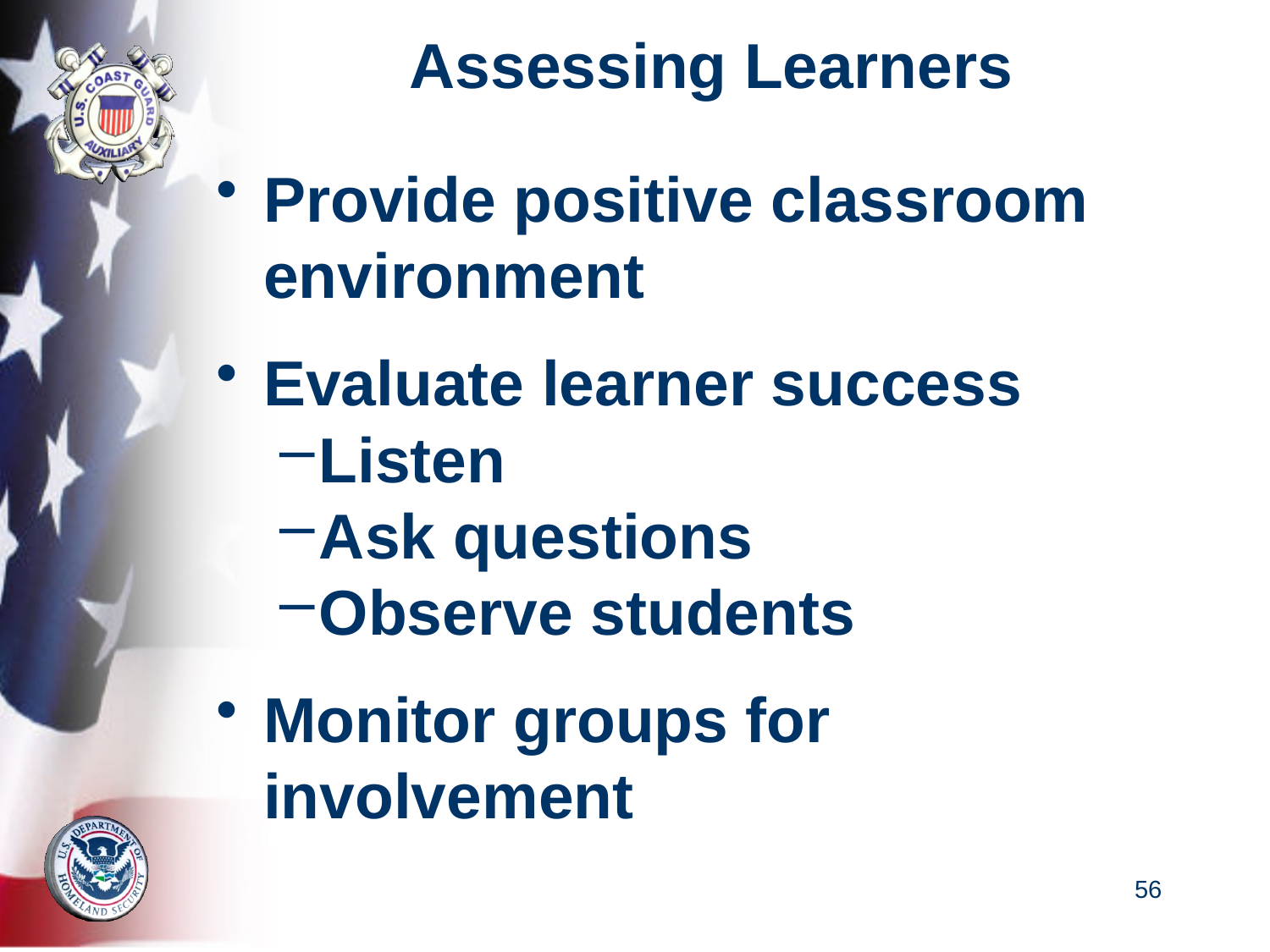

# Assessing Learners
Provide positive classroom environment
Evaluate learner success
Listen
Ask questions
Observe students
Monitor groups for involvement

56